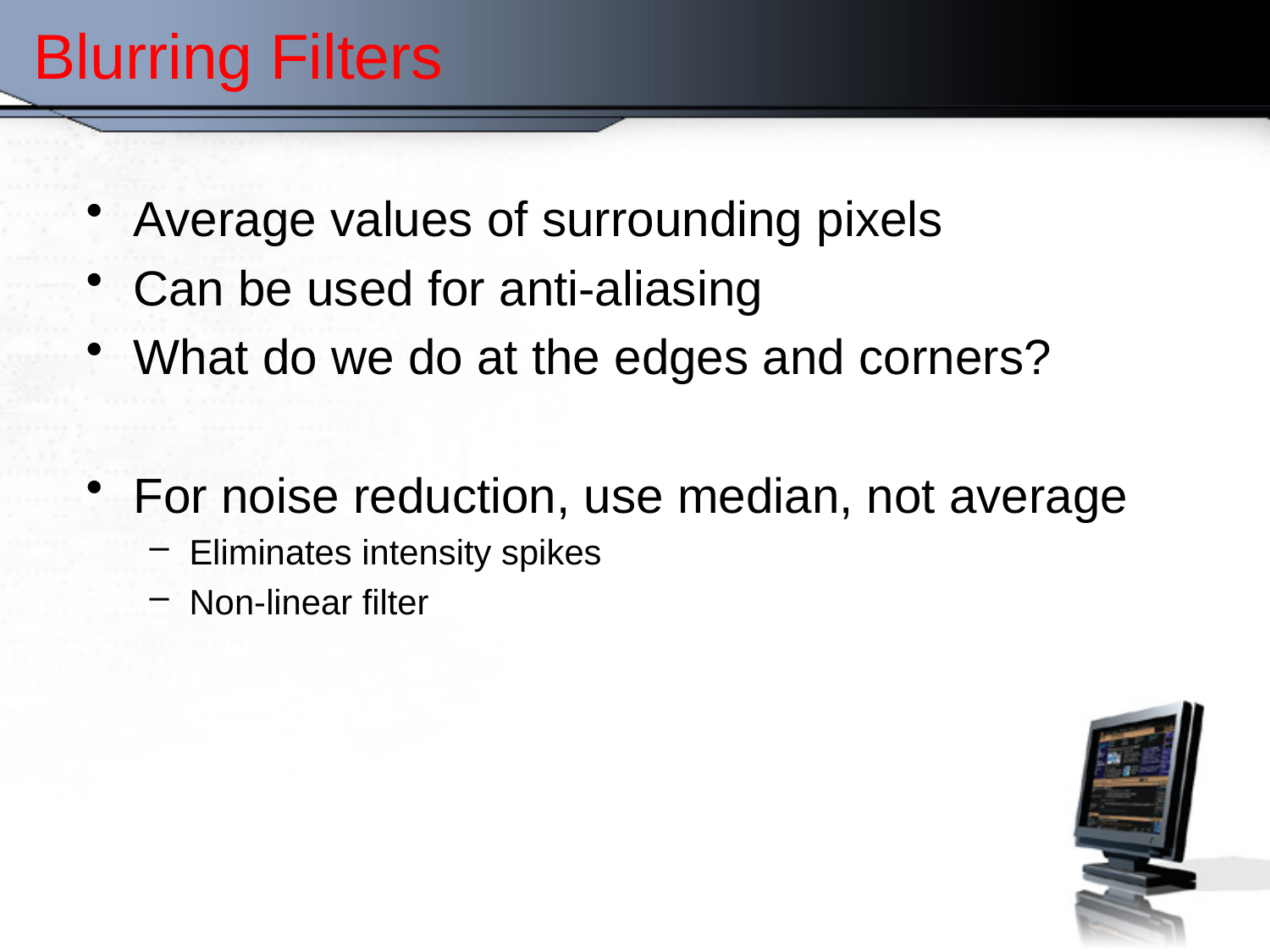

# Blurring Filters
Average values of surrounding pixels
Can be used for anti-aliasing
What do we do at the edges and corners?

For noise reduction, use median, not average
Eliminates intensity spikes
Non-linear filter